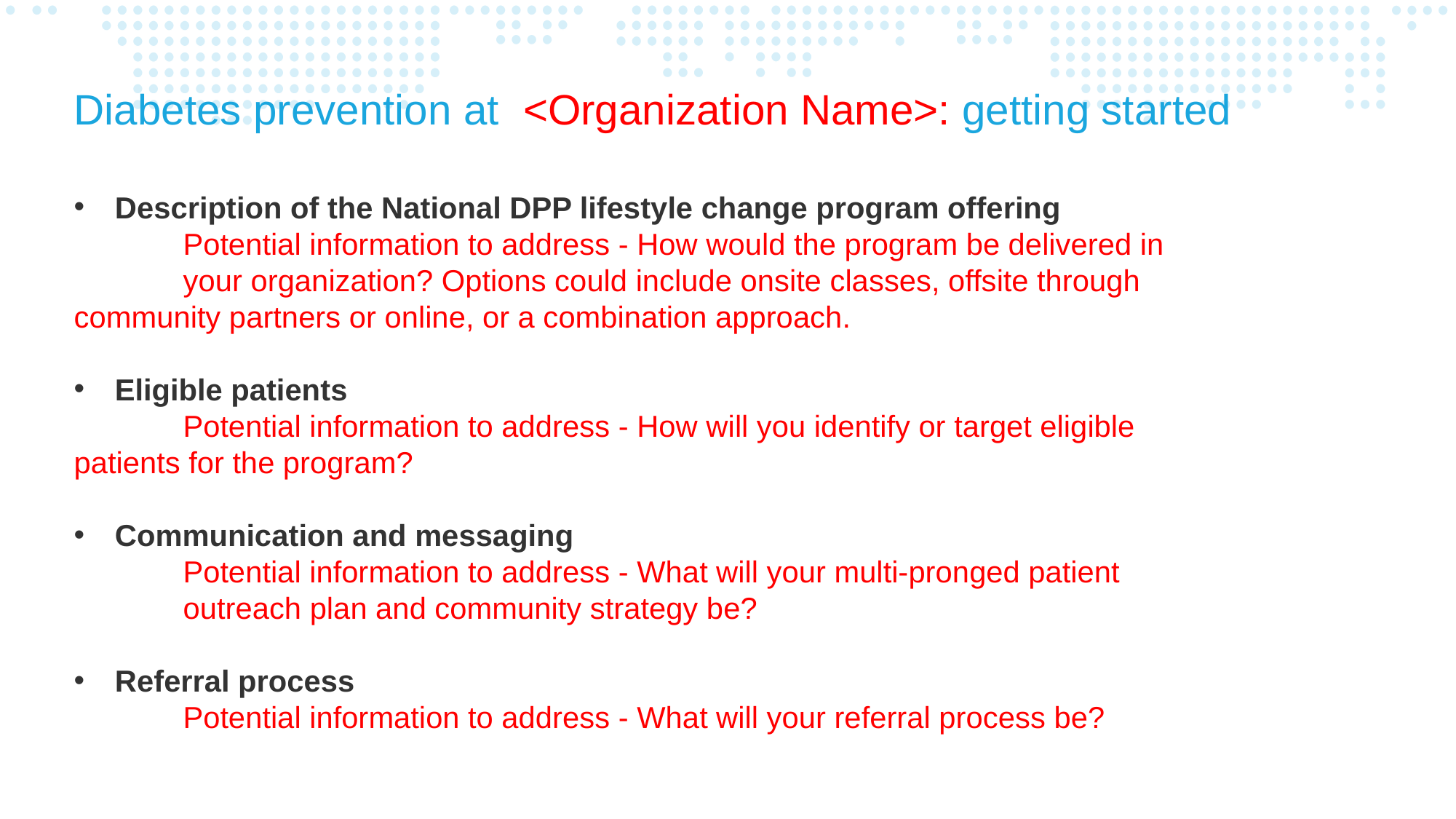

Diabetes prevention at  <Organization Name>: getting started
Description of the National DPP lifestyle change program offering
	Potential information to address - How would the program be delivered in 	your organization? Options could include onsite classes, offsite through 	community partners or online, or a combination approach.

Eligible patients
	Potential information to address - How will you identify or target eligible 	patients for the program?

Communication and messaging
	Potential information to address - What will your multi-pronged patient outreach plan and community strategy be?

Referral process
	Potential information to address - What will your referral process be?